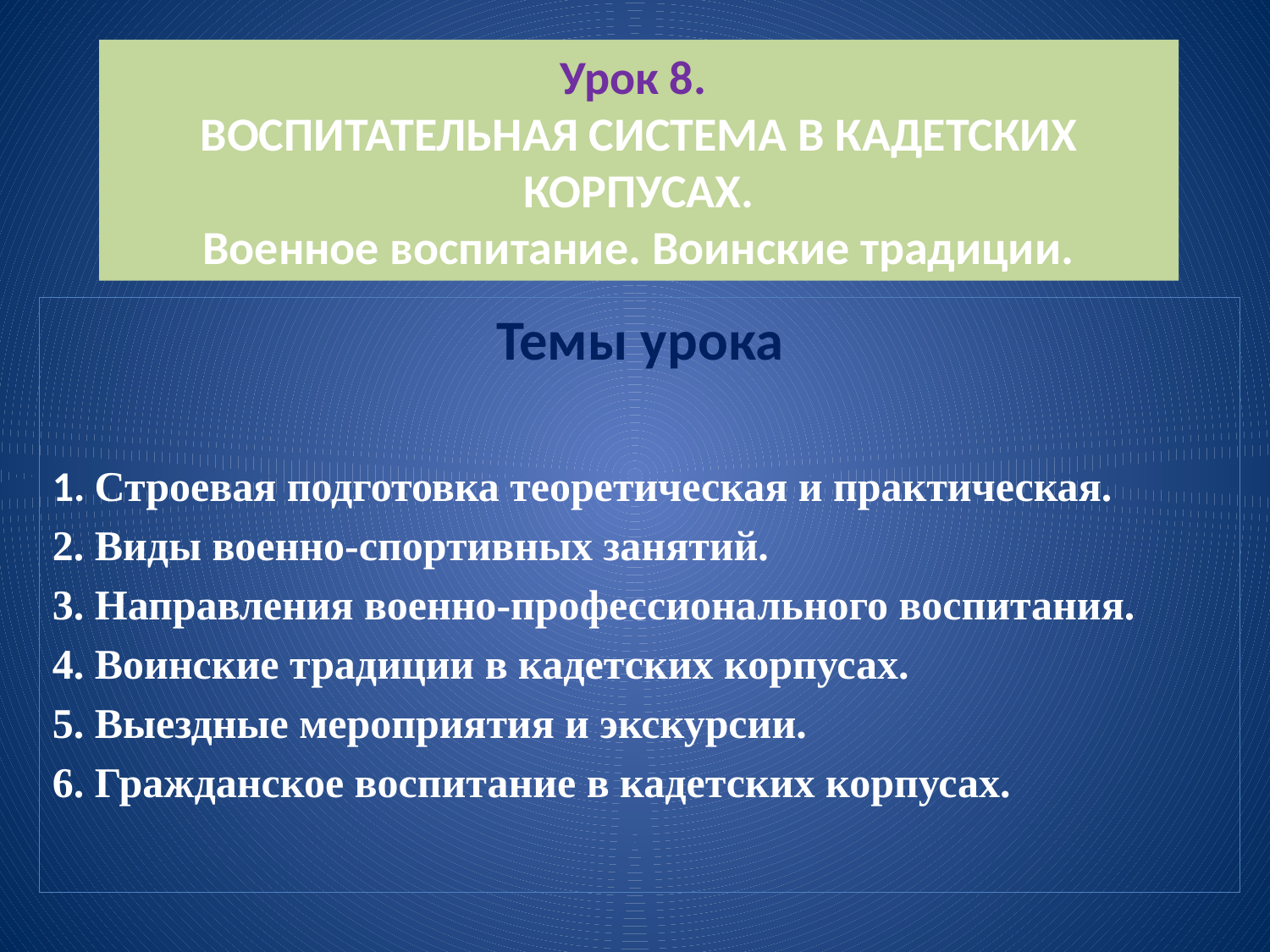

# Урок 8. ВОСПИТАТЕЛЬНАЯ СИСТЕМА В КАДЕТСКИХ КОРПУСАХ. Военное воспитание. Воинские традиции.
Темы урока

1. Строевая подготовка теоретическая и практическая.
2. Виды военно-спортивных занятий.
3. Направления военно-профессионального воспитания.
4. Воинские традиции в кадетских корпусах.
5. Выездные мероприятия и экскурсии.
6. Гражданское воспитание в кадетских корпусах.